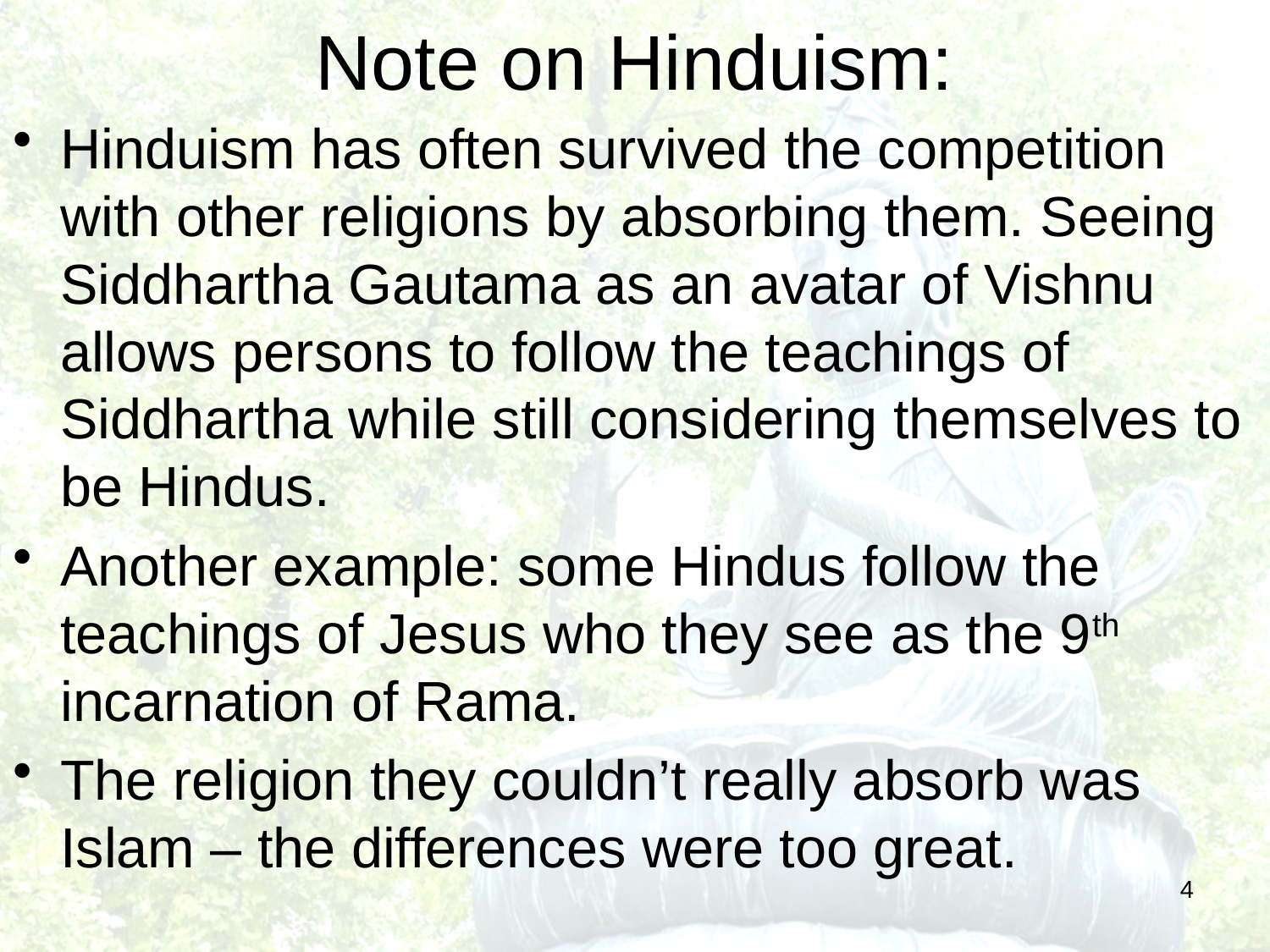

# Note on Hinduism:
Hinduism has often survived the competition with other religions by absorbing them. Seeing Siddhartha Gautama as an avatar of Vishnu allows persons to follow the teachings of Siddhartha while still considering themselves to be Hindus.
Another example: some Hindus follow the teachings of Jesus who they see as the 9th incarnation of Rama.
The religion they couldn’t really absorb was Islam – the differences were too great.
4